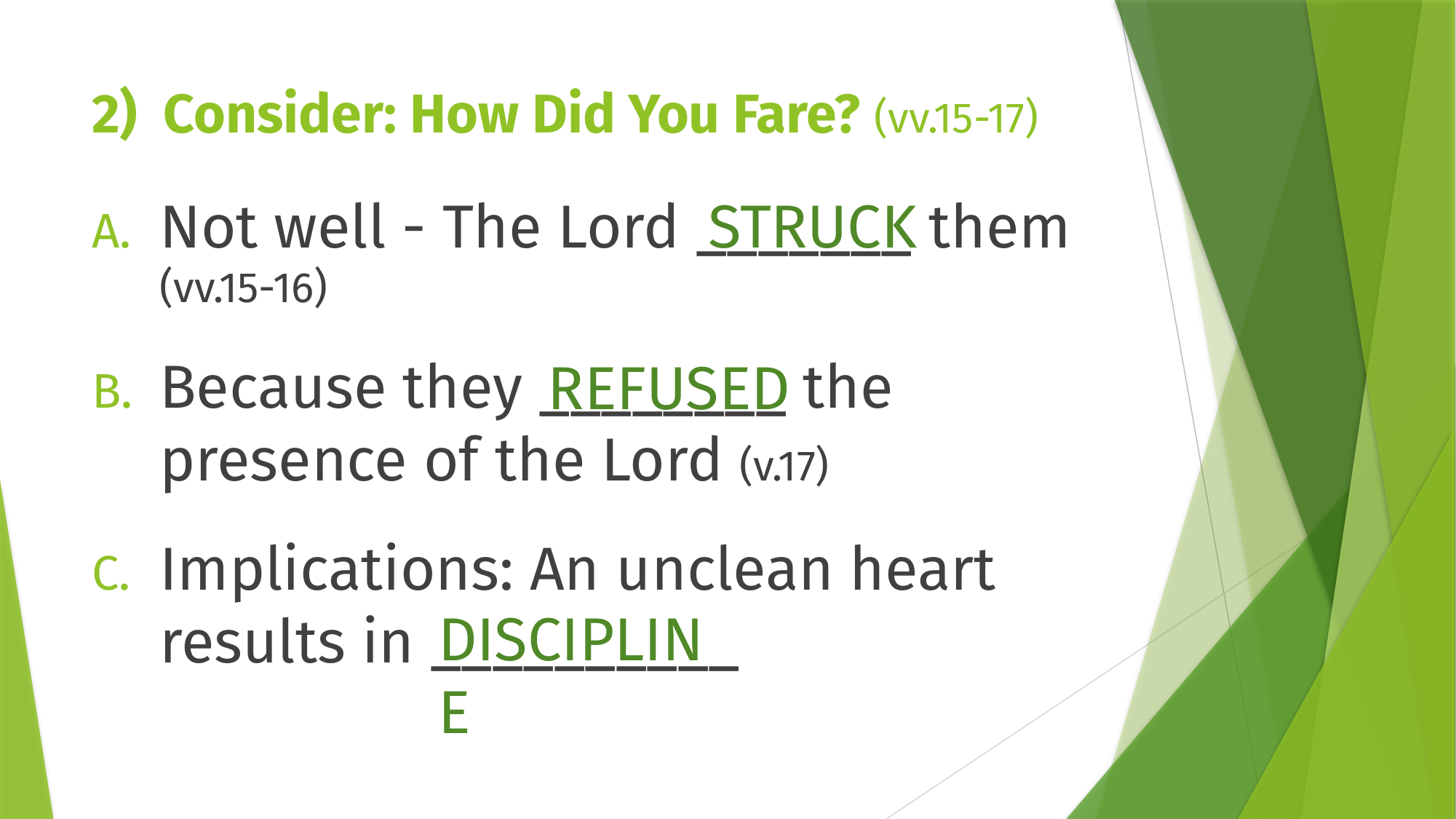

# 2)  Consider: How Did You Fare? (vv.15-17)
STRUCK
Not well - The Lord _______ them (vv.15-16)
Because they ________ the presence of the Lord (v.17)
Implications: An unclean heart results in __________

REFUSED
DISCIPLINE